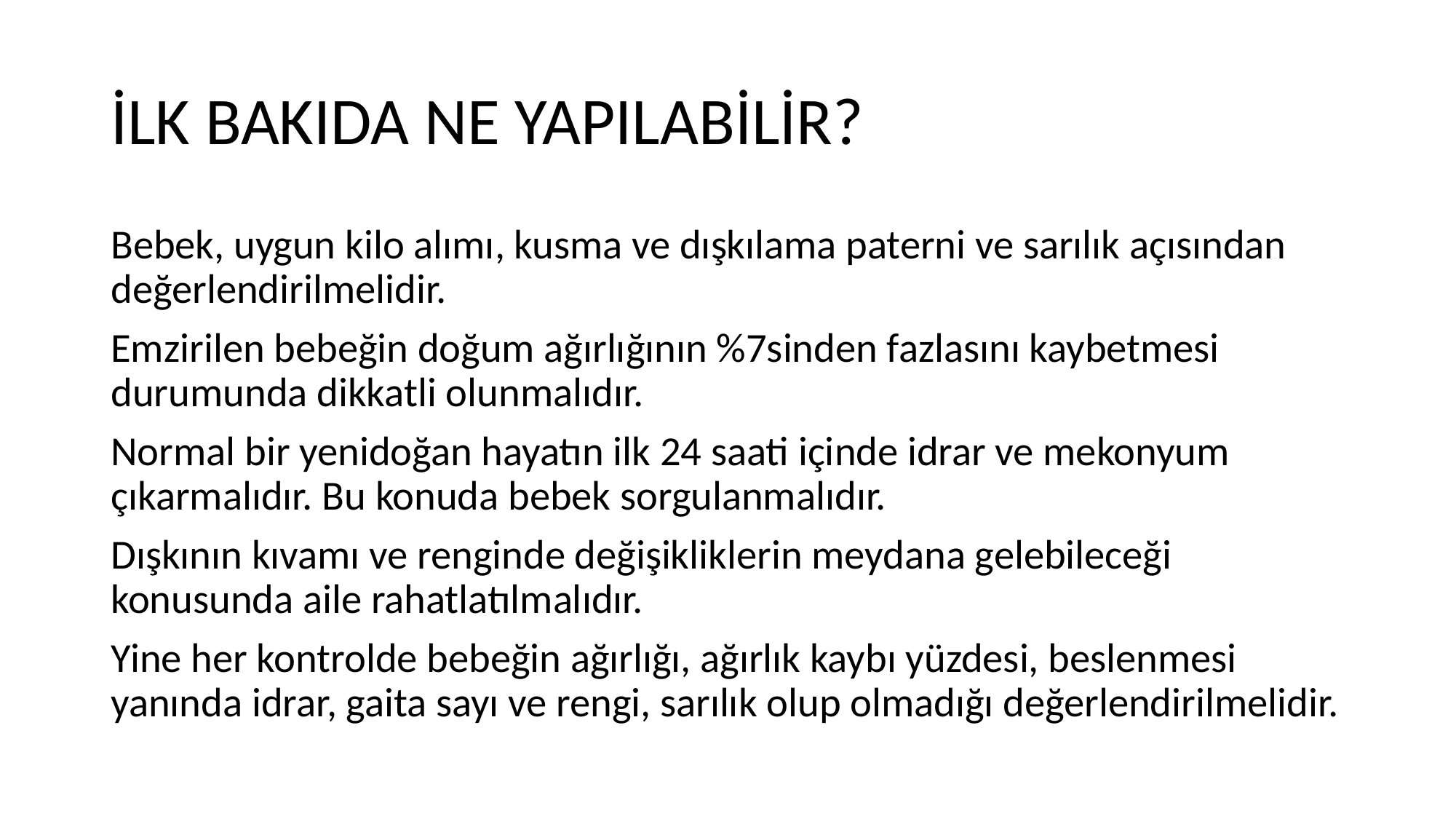

# İLK BAKIDA NE YAPILABİLİR?
Bebek, uygun kilo alımı, kusma ve dışkılama paterni ve sarılık açısından değerlendirilmelidir.
Emzirilen bebeğin doğum ağırlığının %7sinden fazlasını kaybetmesi durumunda dikkatli olunmalıdır.
Normal bir yenidoğan hayatın ilk 24 saati içinde idrar ve mekonyum çıkarmalıdır. Bu konuda bebek sorgulanmalıdır.
Dışkının kıvamı ve renginde değişikliklerin meydana gelebileceği konusunda aile rahatlatılmalıdır.
Yine her kontrolde bebeğin ağırlığı, ağırlık kaybı yüzdesi, beslenmesi yanında idrar, gaita sayı ve rengi, sarılık olup olmadığı değerlendirilmelidir.